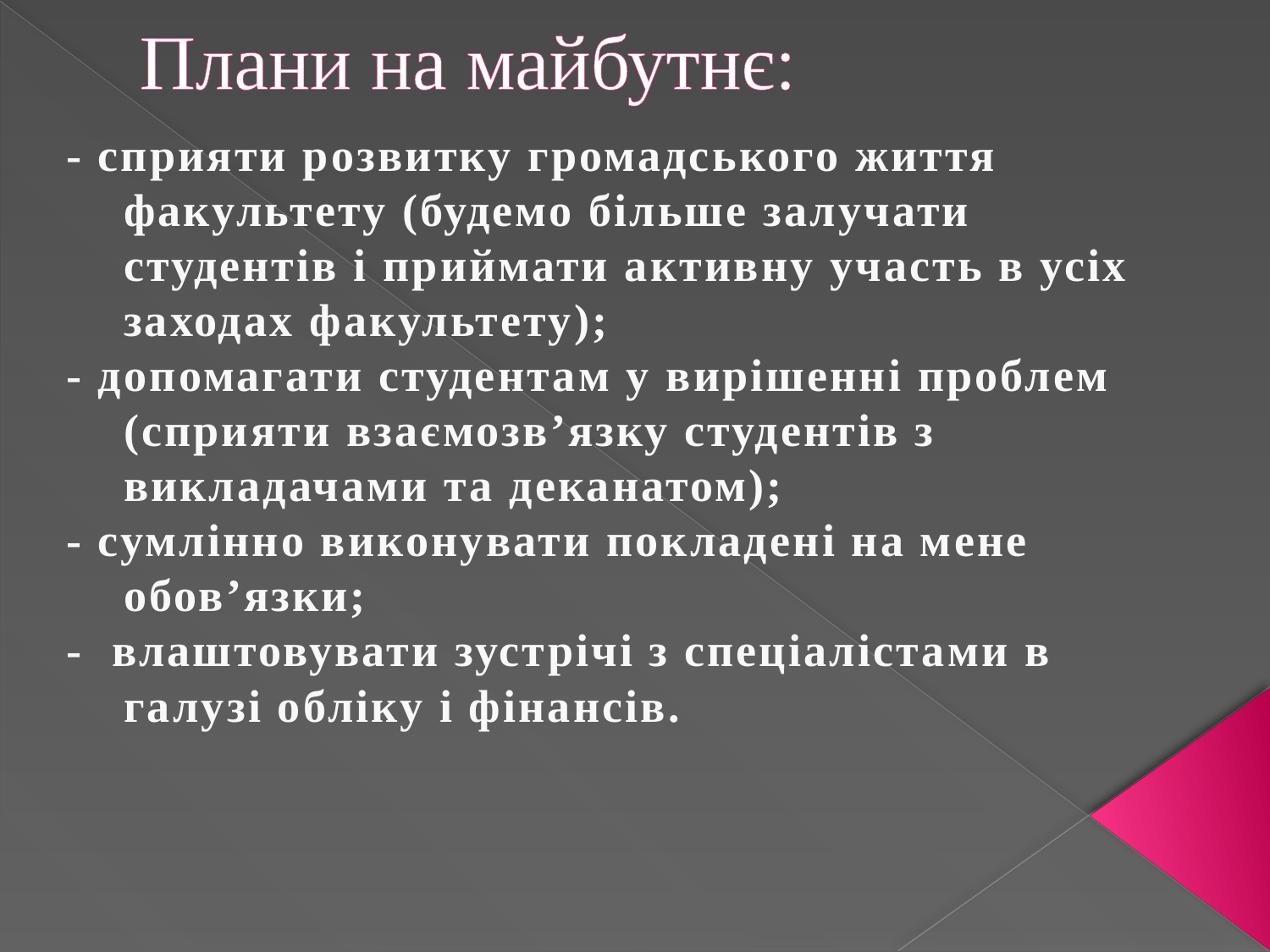

# Плани на майбутнє:
 - сприяти розвитку громадського життя факультету (будемо більше залучати студентів і приймати активну участь в усіх заходах факультету);
 - допомагати студентам у вирішенні проблем (сприяти взаємозв’язку студентів з викладачами та деканатом);
 - сумлінно виконувати покладені на мене обов’язки;
 -  влаштовувати зустрічі з спеціалістами в галузі обліку і фінансів.